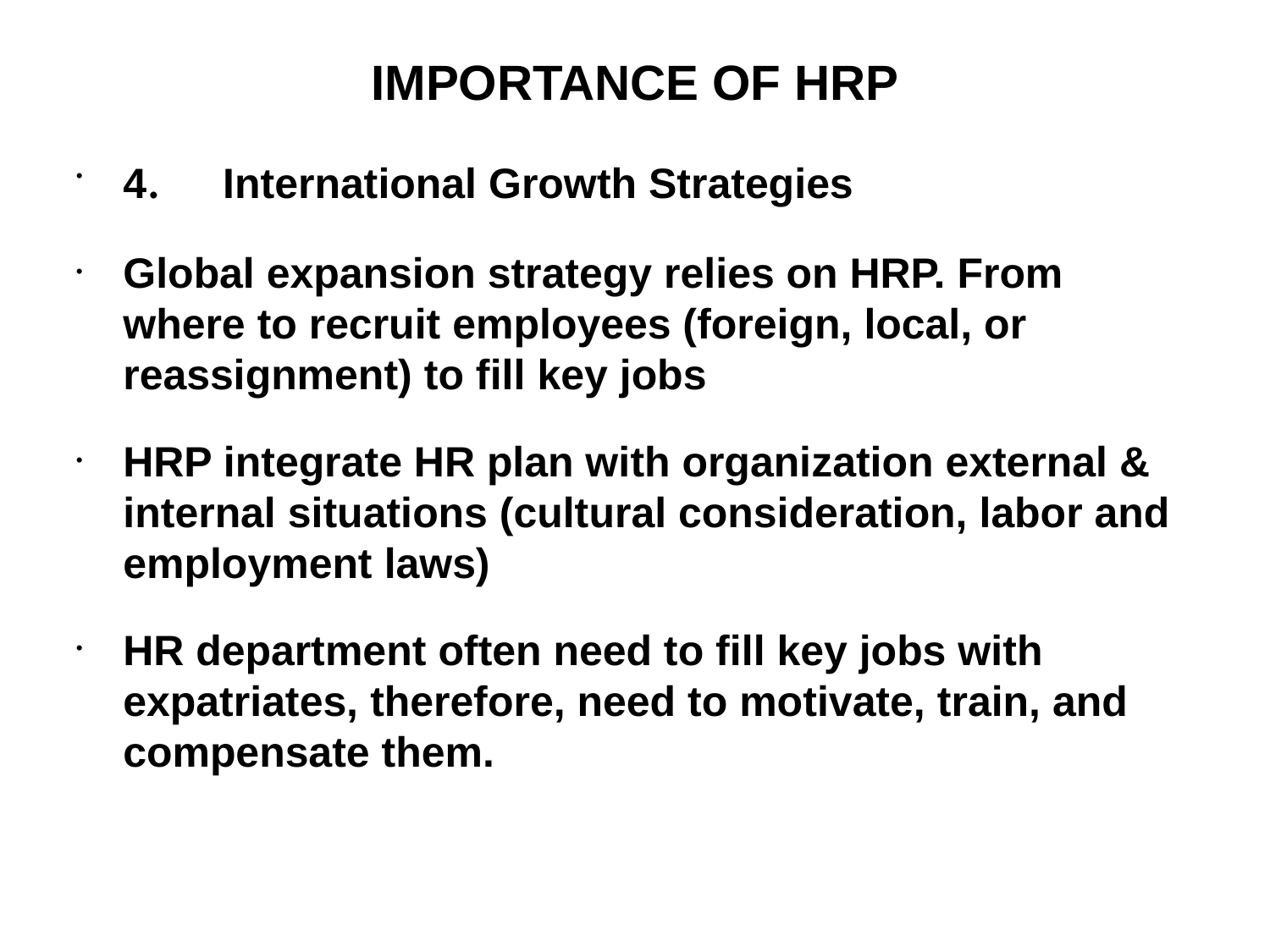

# IMPORTANCE OF HRP
4.	International Growth Strategies
Global expansion strategy relies on HRP. From where to recruit employees (foreign, local, or reassignment) to fill key jobs
HRP integrate HR plan with organization external & internal situations (cultural consideration, labor and employment laws)
HR department often need to fill key jobs with expatriates, therefore, need to motivate, train, and compensate them.